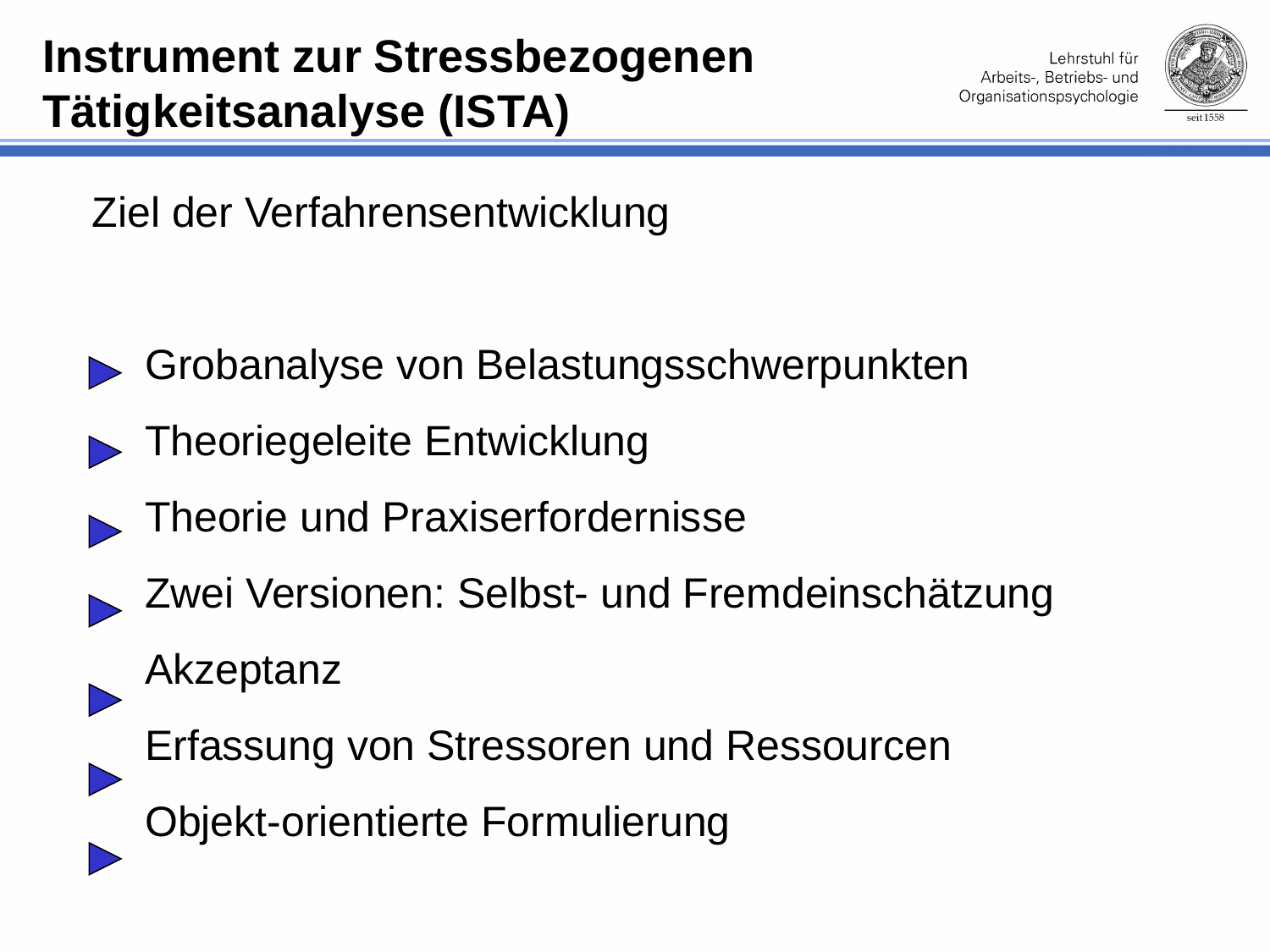

# Instrument zur Stressbezogenen Tätigkeitsanalyse (ISTA)
Ziel der Verfahrensentwicklung

	Grobanalyse von Belastungsschwerpunkten
	Theoriegeleite Entwicklung
	Theorie und Praxiserfordernisse
	Zwei Versionen: Selbst- und Fremdeinschätzung
	Akzeptanz
	Erfassung von Stressoren und Ressourcen
	Objekt-orientierte Formulierung